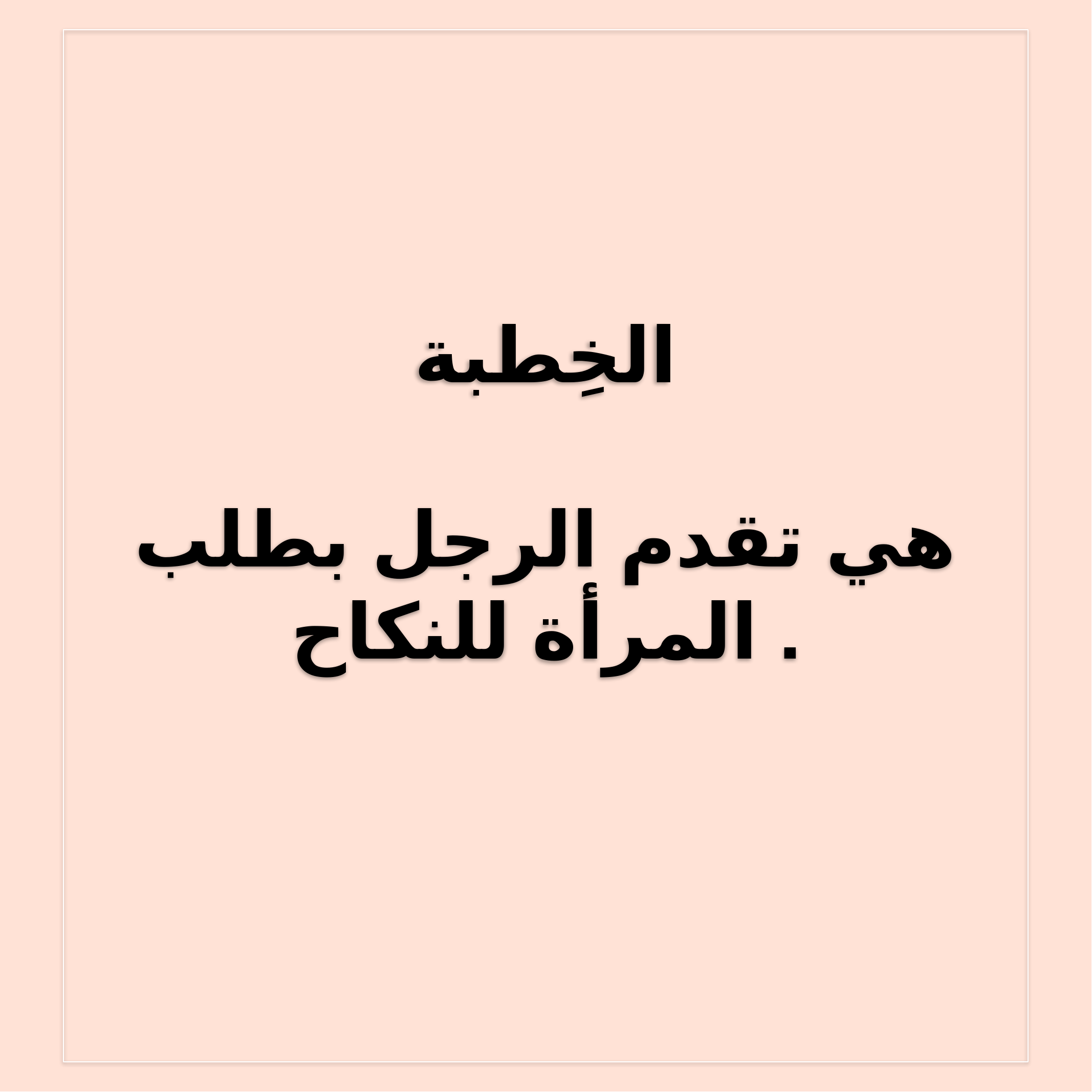

الخِطبة

هي تقدم الرجل بطلب المرأة للنكاح .